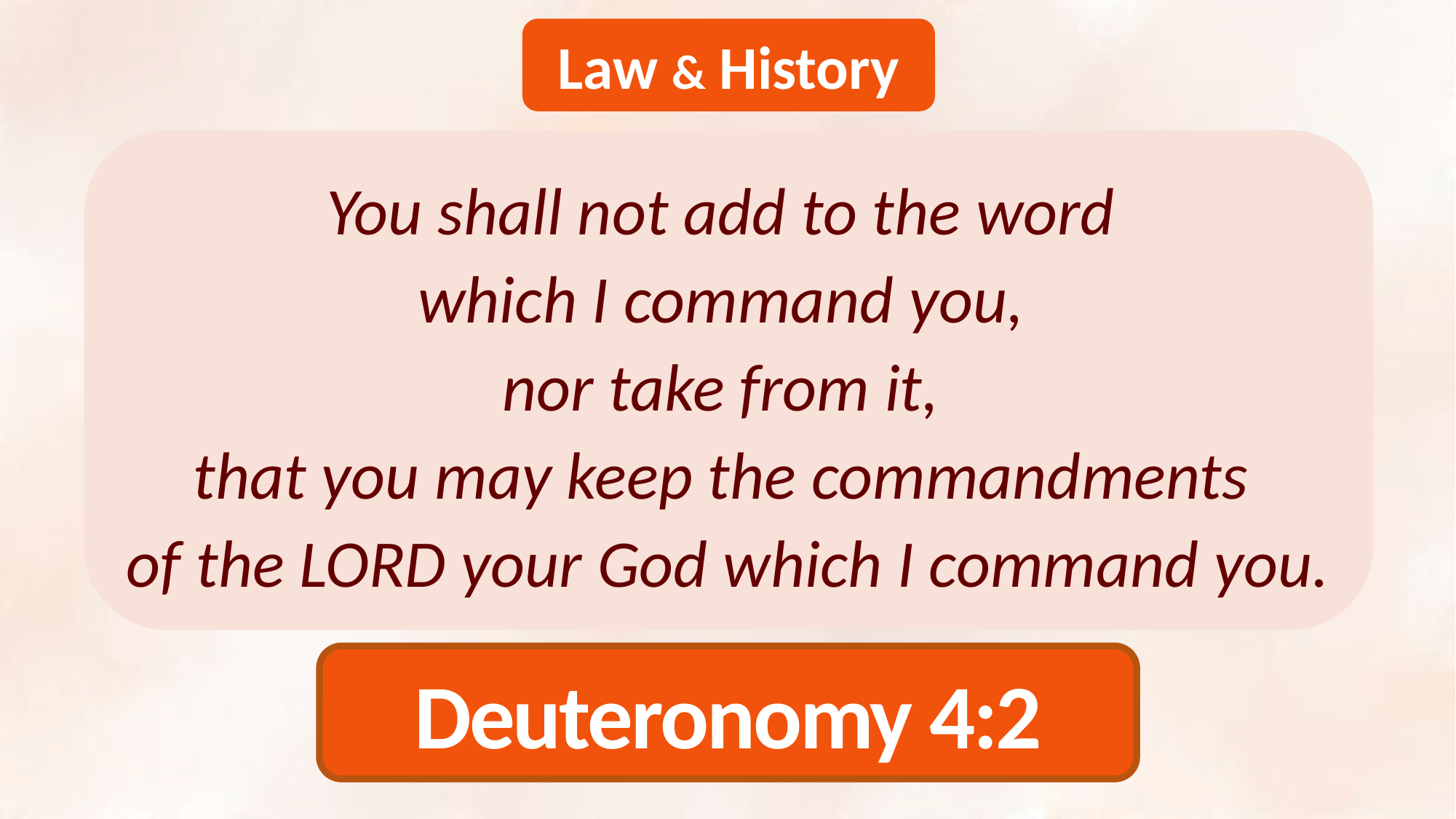

Law & History
You shall not add to the word
which I command you,
nor take from it,
that you may keep the commandments
of the LORD your God which I command you.
Deuteronomy 4:2